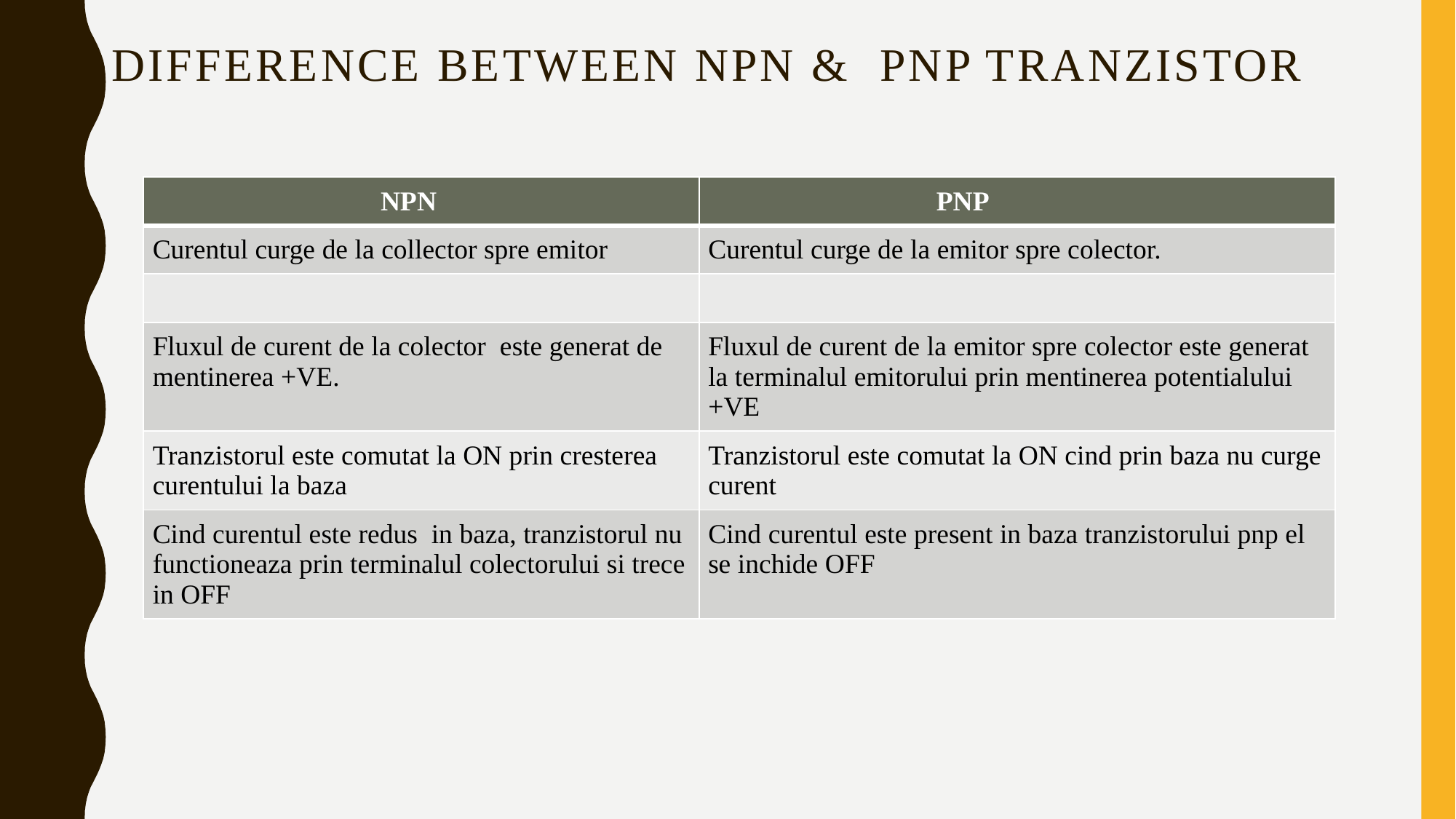

# Difference between npn &  pnp tranzistor
| NPN | PNP |
| --- | --- |
| Curentul curge de la collector spre emitor | Curentul curge de la emitor spre colector. |
|  |  |
| Fluxul de curent de la colector este generat de mentinerea +VE. | Fluxul de curent de la emitor spre colector este generat la terminalul emitorului prin mentinerea potentialului +VE |
| Tranzistorul este comutat la ON prin cresterea curentului la baza | Tranzistorul este comutat la ON cind prin baza nu curge curent |
| Cind curentul este redus in baza, tranzistorul nu functioneaza prin terminalul colectorului si trece in OFF | Cind curentul este present in baza tranzistorului pnp el se inchide OFF |